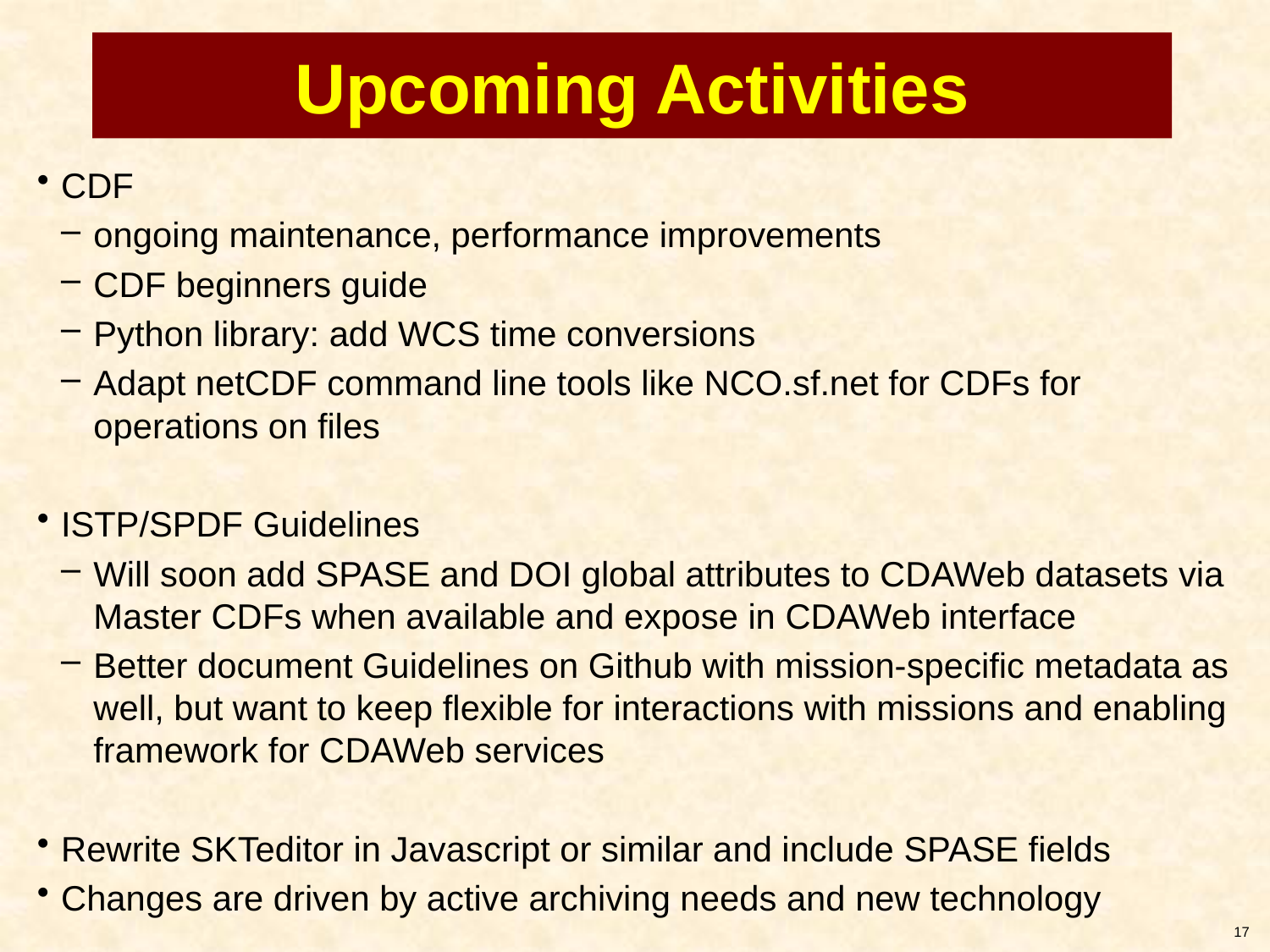

# Upcoming Activities
CDF
ongoing maintenance, performance improvements
CDF beginners guide
Python library: add WCS time conversions
Adapt netCDF command line tools like NCO.sf.net for CDFs for operations on files

ISTP/SPDF Guidelines
Will soon add SPASE and DOI global attributes to CDAWeb datasets via Master CDFs when available and expose in CDAWeb interface
Better document Guidelines on Github with mission-specific metadata as well, but want to keep flexible for interactions with missions and enabling framework for CDAWeb services

Rewrite SKTeditor in Javascript or similar and include SPASE fields
Changes are driven by active archiving needs and new technology
17